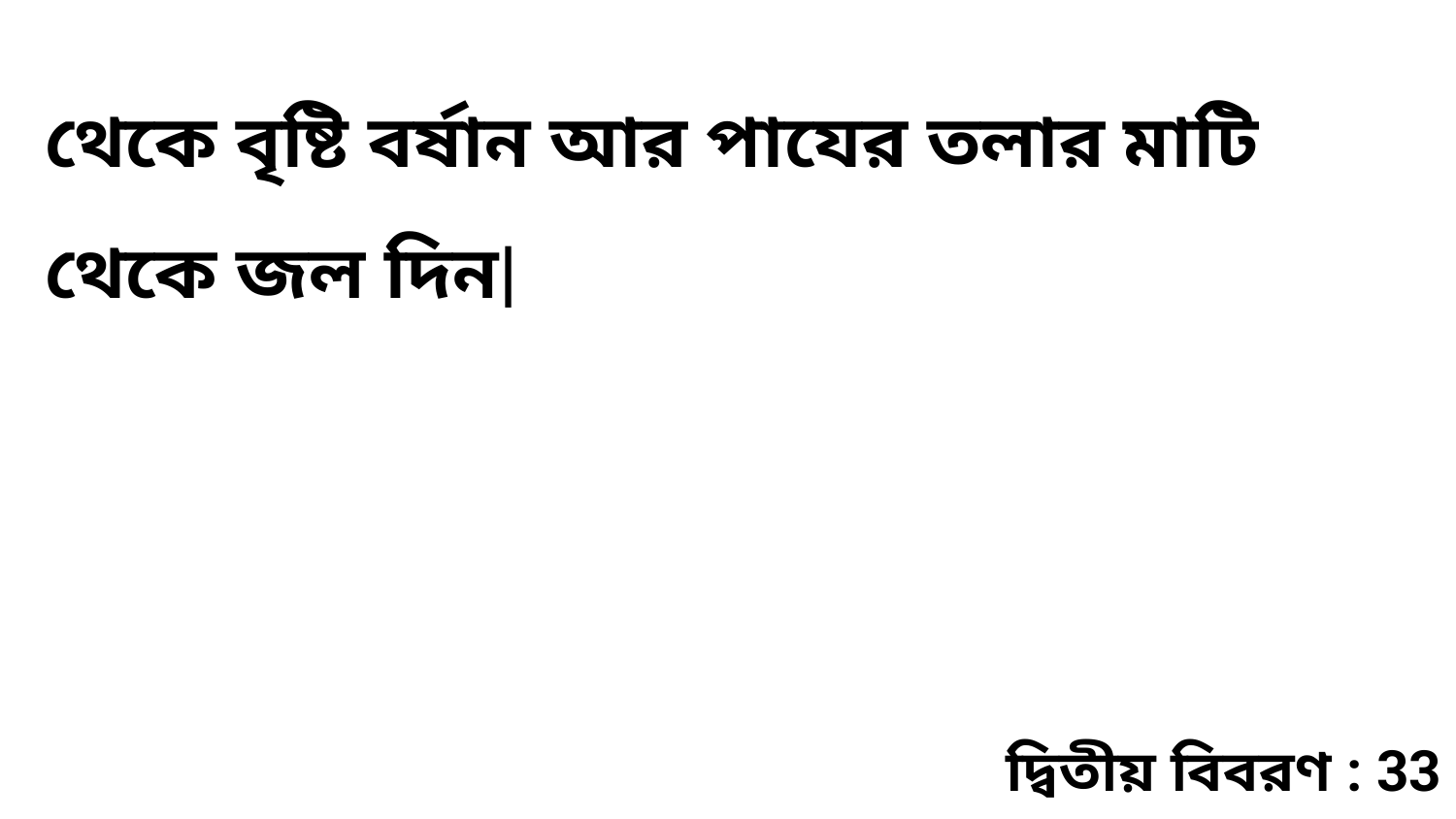

থেকে বৃষ্টি বর্ষান আর পাযের তলার মাটি থেকে জল দিন|
দ্বিতীয় বিবরণ : 33